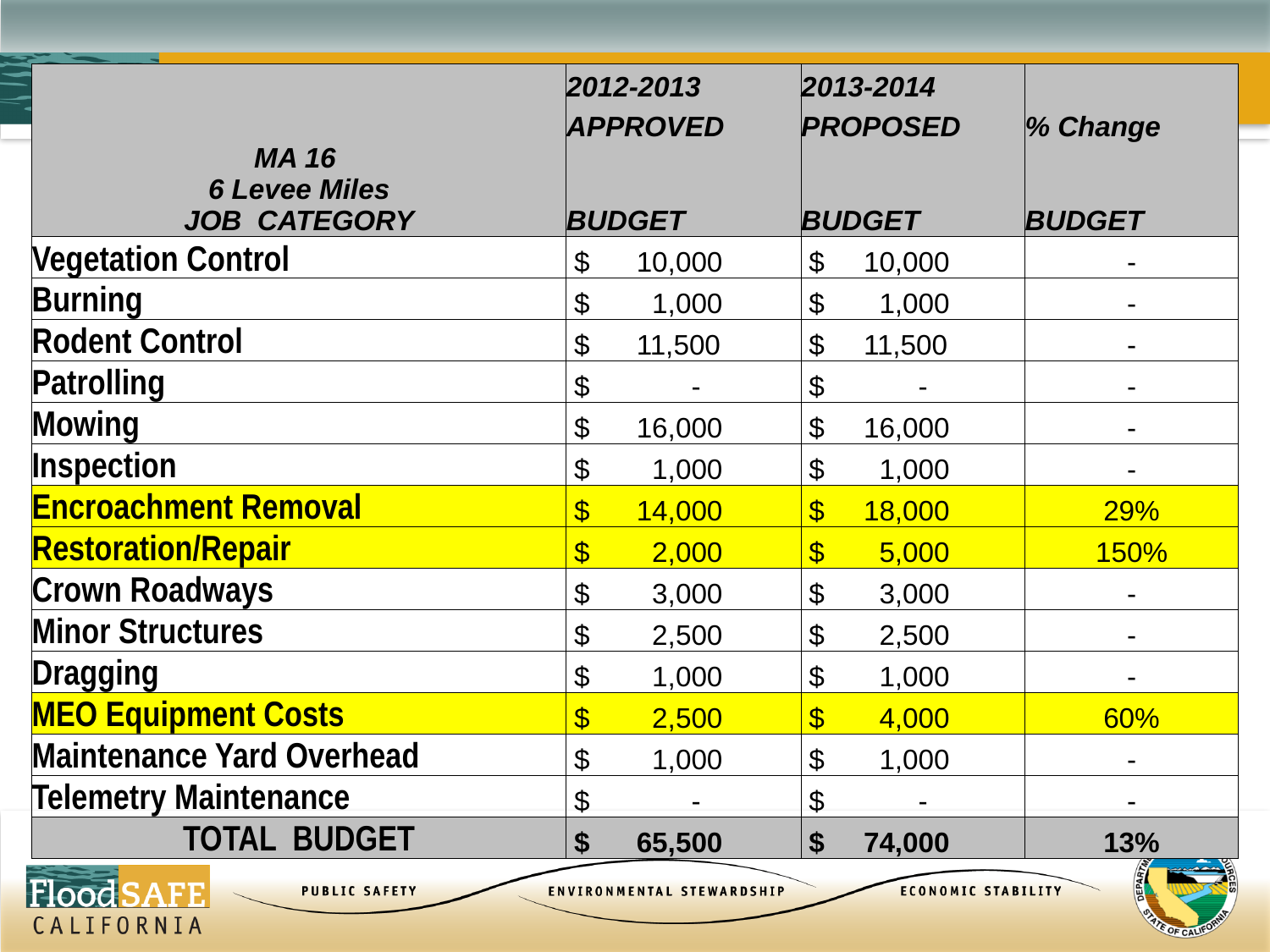

| MA 16 6 Levee Miles JOB CATEGORY | 2012-2013 | 2013-2014 |  |
| --- | --- | --- | --- |
|  | APPROVED | PROPOSED | % Change |
|  | BUDGET | BUDGET | BUDGET |
| Vegetation Control | $ 10,000 | $ 10,000 | - |
| Burning | $ 1,000 | $ 1,000 | - |
| Rodent Control | $ 11,500 | $ 11,500 | - |
| Patrolling | $ - | $ - | - |
| Mowing | $ 16,000 | $ 16,000 | - |
| Inspection | $ 1,000 | $ 1,000 | - |
| Encroachment Removal | $ 14,000 | $ 18,000 | 29% |
| Restoration/Repair | $ 2,000 | $ 5,000 | 150% |
| Crown Roadways | $ 3,000 | $ 3,000 | - |
| Minor Structures | $ 2,500 | $ 2,500 | - |
| Dragging | $ 1,000 | $ 1,000 | - |
| MEO Equipment Costs | $ 2,500 | $ 4,000 | 60% |
| Maintenance Yard Overhead | $ 1,000 | $ 1,000 | - |
| Telemetry Maintenance | $ - | $ - | - |
| TOTAL BUDGET | $ 65,500 | $ 74,000 | 13% |